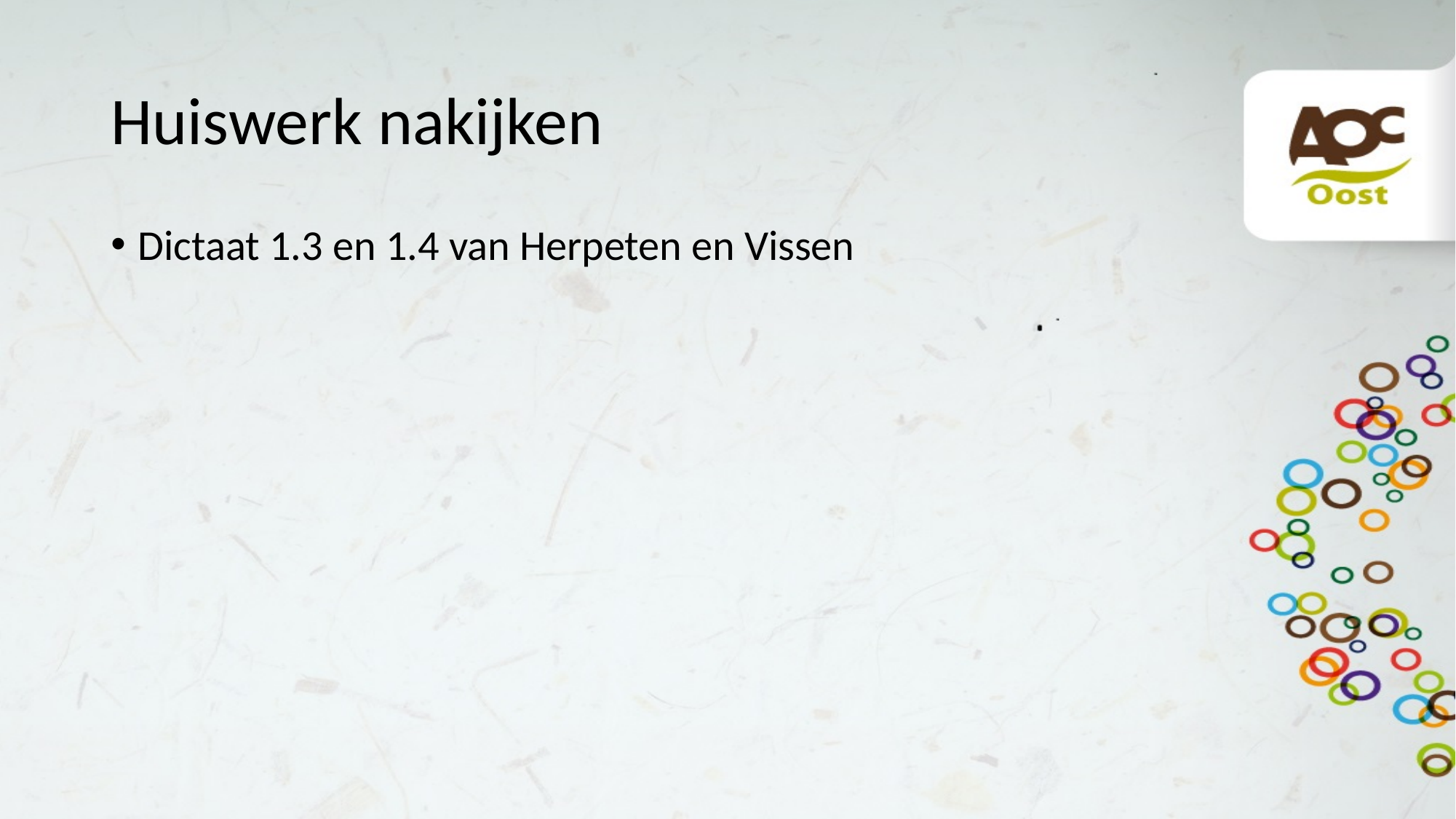

# Huiswerk nakijken
Dictaat 1.3 en 1.4 van Herpeten en Vissen